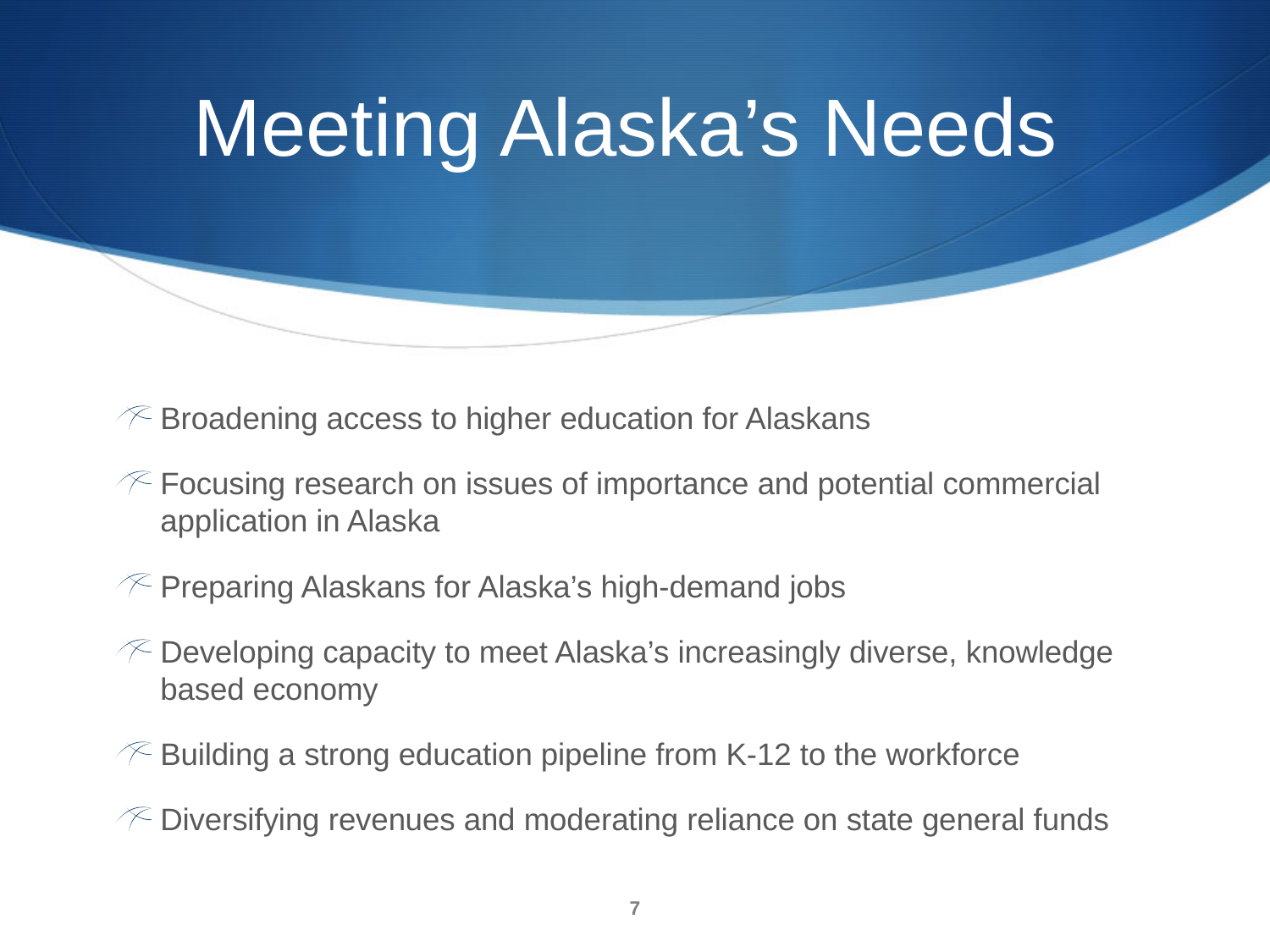

# Meeting Alaska’s Needs
Broadening access to higher education for Alaskans
Focusing research on issues of importance and potential commercial application in Alaska
Preparing Alaskans for Alaska’s high-demand jobs
Developing capacity to meet Alaska’s increasingly diverse, knowledge based economy
Building a strong education pipeline from K-12 to the workforce
Diversifying revenues and moderating reliance on state general funds
7